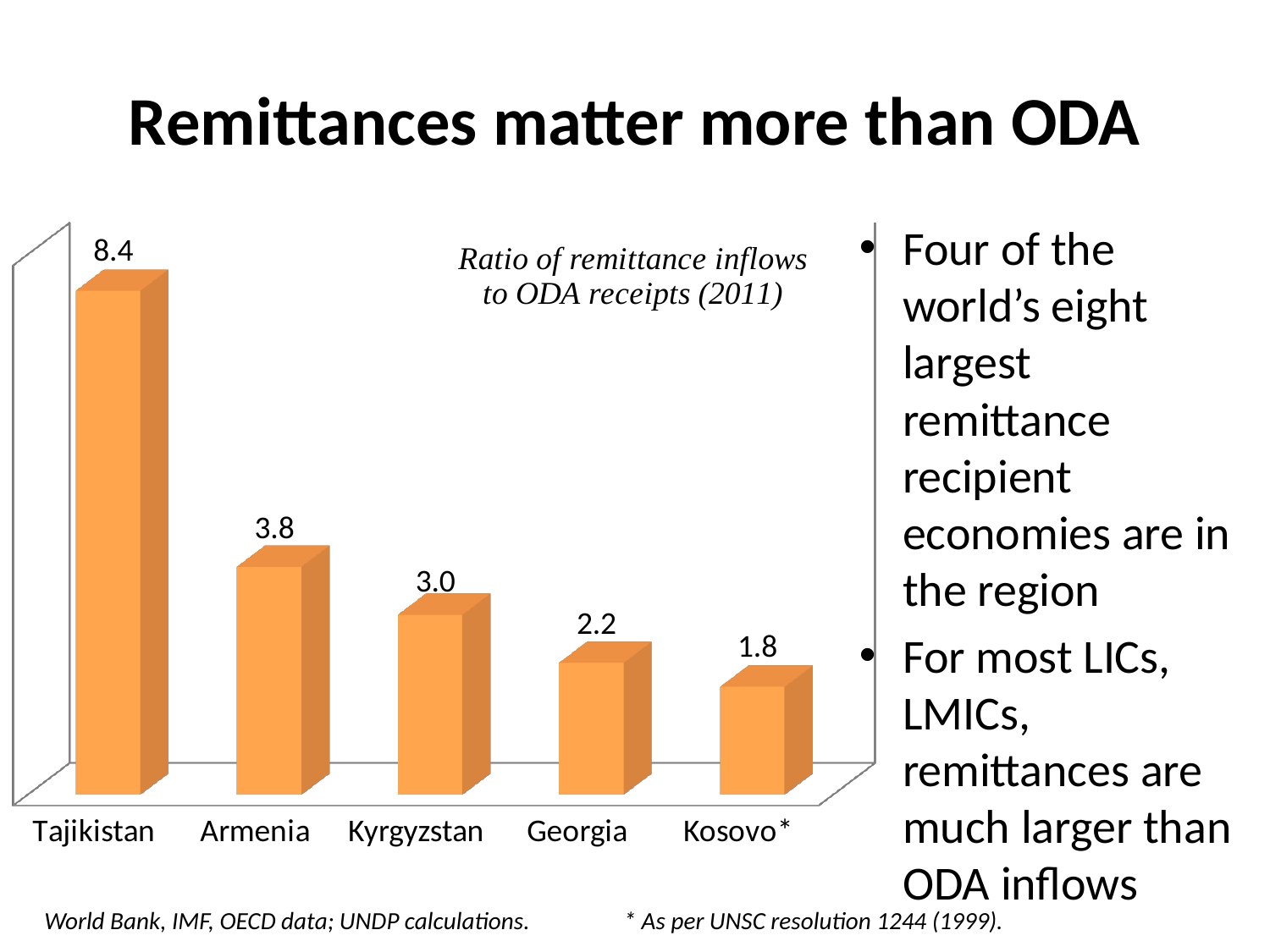

# Remittances matter more than ODA

[unsupported chart]

Four of the world’s eight largest remittance recipient economies are in the region
For most LICs, LMICs, remittances are much larger than ODA inflows
World Bank, IMF, OECD data; UNDP calculations.
* As per UNSC resolution 1244 (1999).